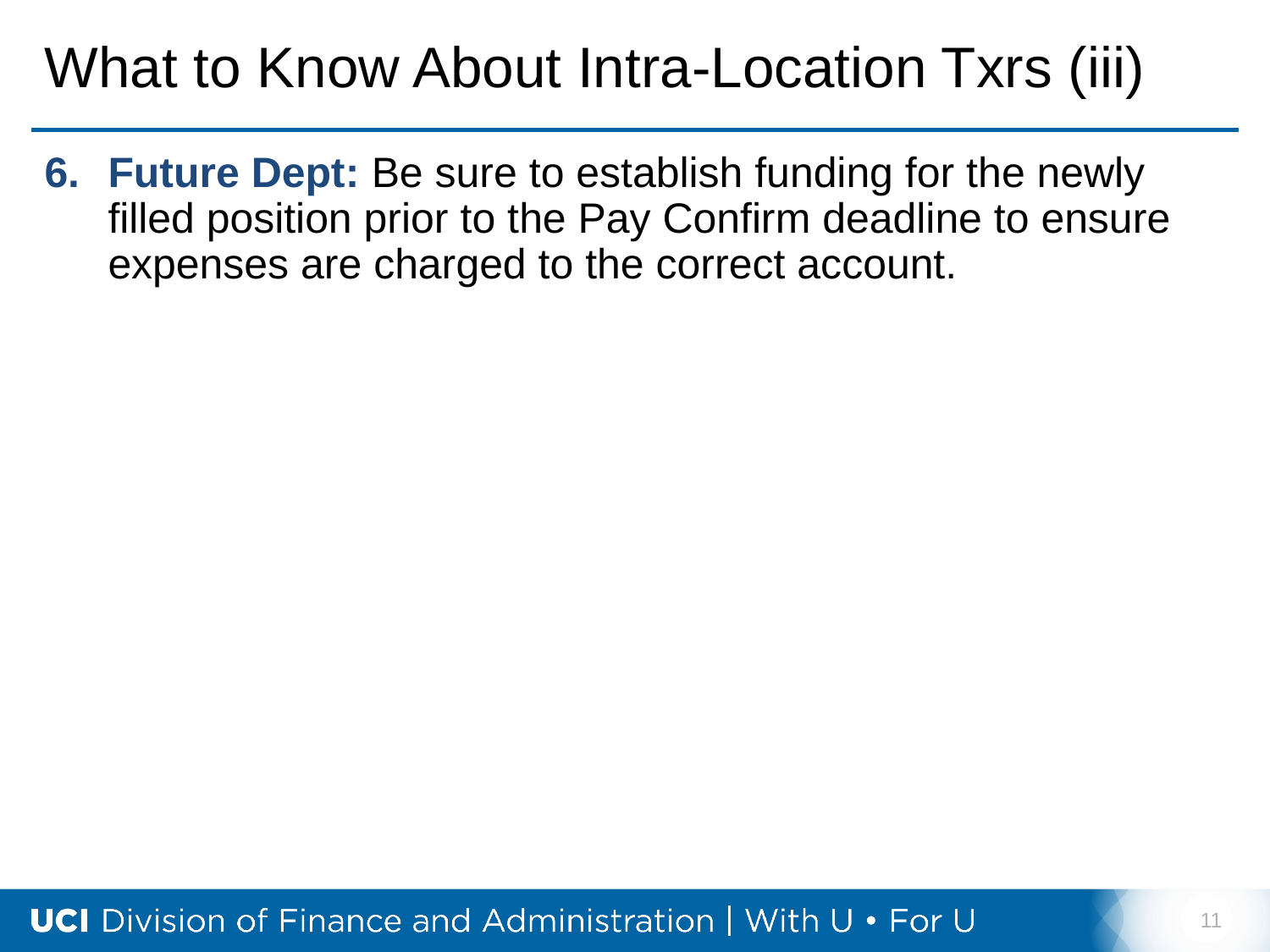

# What to Know About Intra-Location Txrs (iii)
Future Dept: Be sure to establish funding for the newly filled position prior to the Pay Confirm deadline to ensure expenses are charged to the correct account.

11